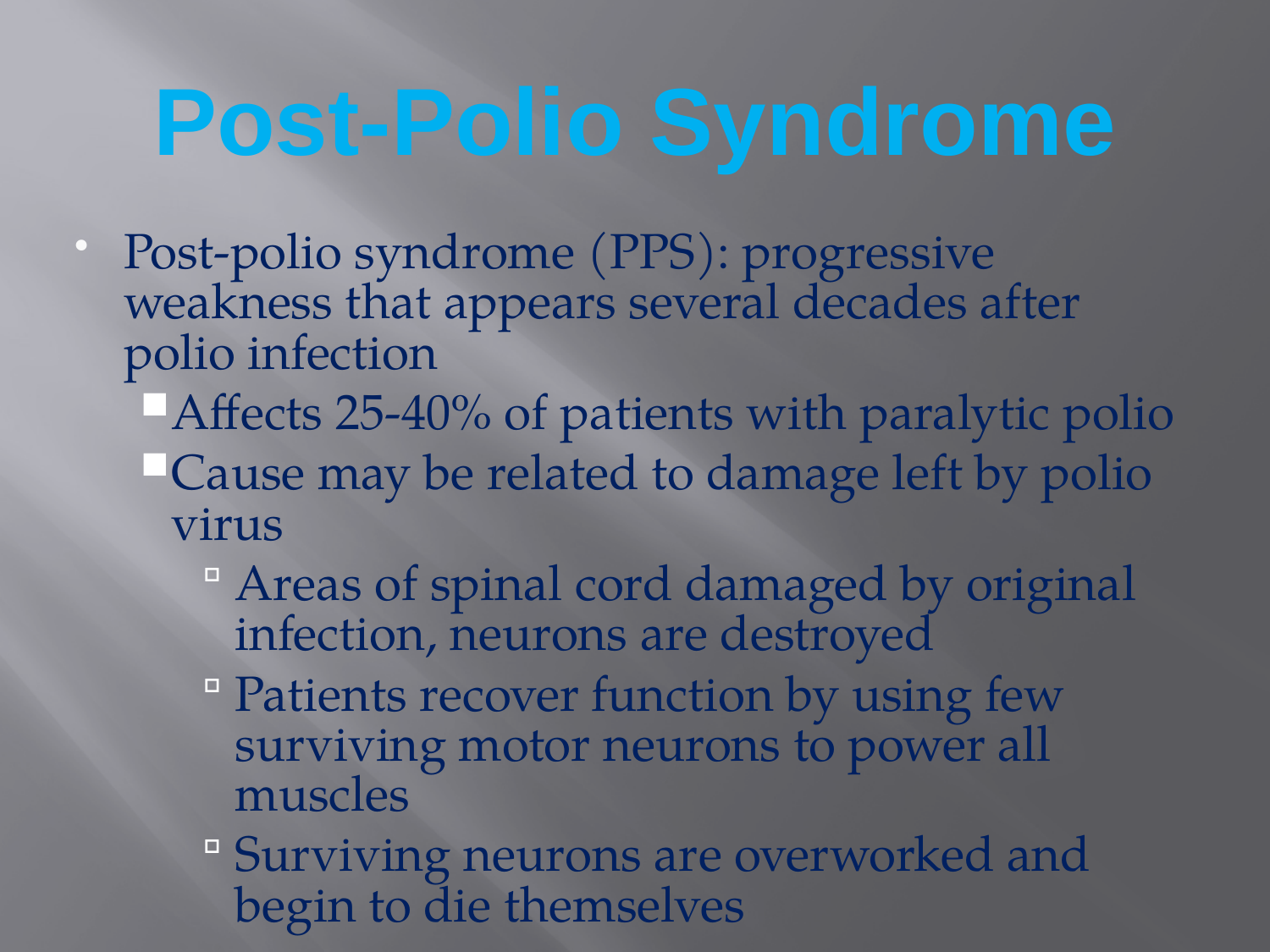

# Post-Polio Syndrome
Post-polio syndrome (PPS): progressive weakness that appears several decades after polio infection
Affects 25-40% of patients with paralytic polio
Cause may be related to damage left by polio virus
Areas of spinal cord damaged by original infection, neurons are destroyed
Patients recover function by using few surviving motor neurons to power all muscles
Surviving neurons are overworked and begin to die themselves